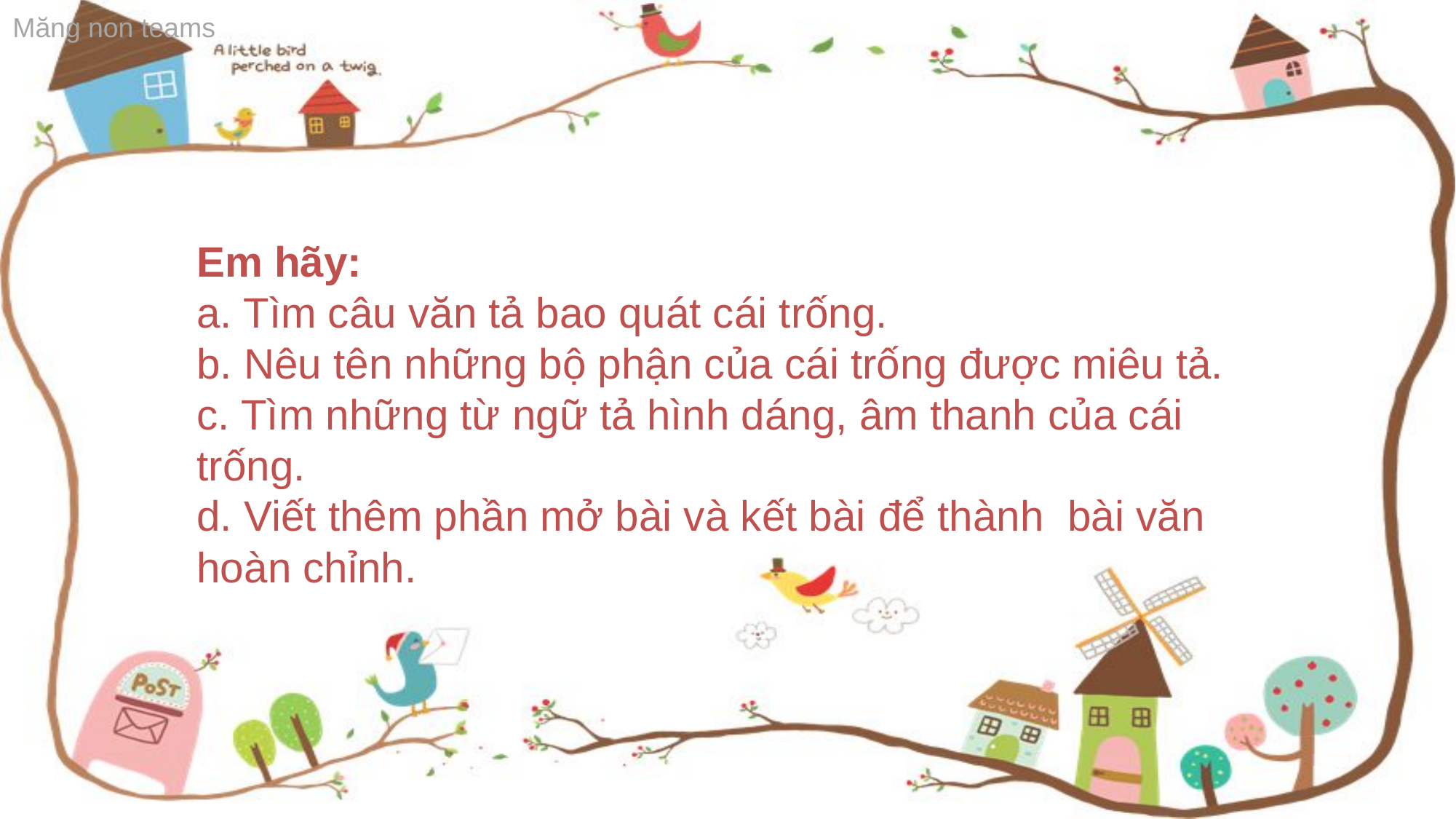

Em hãy:
a. Tìm câu văn tả bao quát cái trống.
b. Nêu tên những bộ phận của cái trống được miêu tả.
c. Tìm những từ ngữ tả hình dáng, âm thanh của cái trống.
d. Viết thêm phần mở bài và kết bài để thành  bài văn hoàn chỉnh.